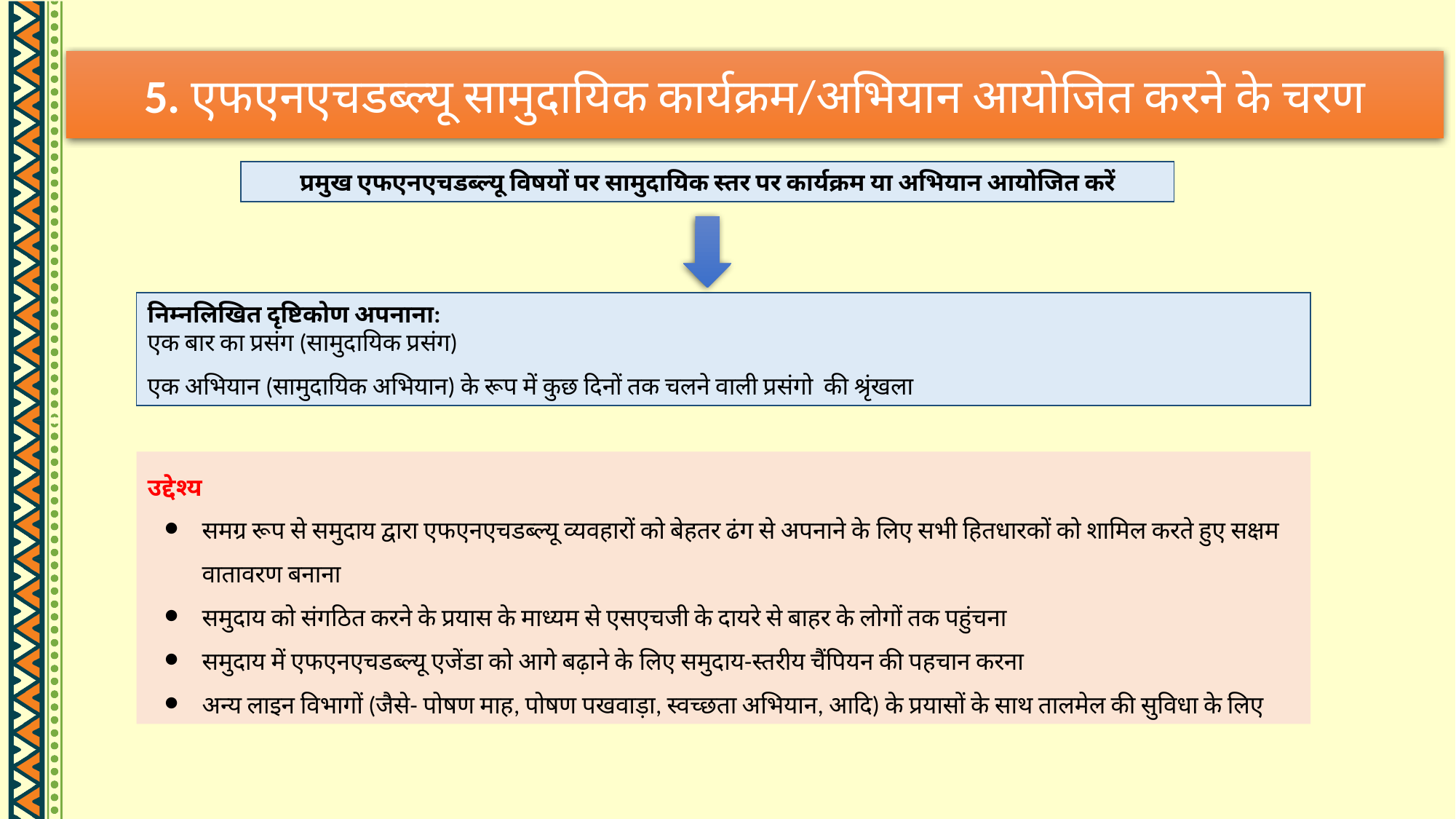

# 5. एफएनएचडब्ल्यू सामुदायिक कार्यक्रम/अभियान आयोजित करने के चरण

प्रमुख एफएनएचडब्ल्यू विषयों पर सामुदायिक स्तर पर कार्यक्रम या अभियान आयोजित करें

निम्नलिखित दृष्टिकोण अपनाना:
एक बार का प्रसंग (सामुदायिक प्रसंग)
एक अभियान (सामुदायिक अभियान) के रूप में कुछ दिनों तक चलने वाली प्रसंगो  की श्रृंखला
उद्देश्य
समग्र रूप से समुदाय द्वारा एफएनएचडब्ल्यू व्यवहारों को बेहतर ढंग से अपनाने के लिए सभी हितधारकों को शामिल करते हुए सक्षम वातावरण बनाना
समुदाय को संगठित करने के प्रयास के माध्यम से एसएचजी के दायरे से बाहर के लोगों तक पहुंचना
समुदाय में एफएनएचडब्ल्यू एजेंडा को आगे बढ़ाने के लिए समुदाय-स्तरीय चैंपियन की पहचान करना
अन्य लाइन विभागों (जैसे- पोषण माह, पोषण पखवाड़ा, स्वच्छता अभियान, आदि) के प्रयासों के साथ तालमेल की सुविधा के लिए